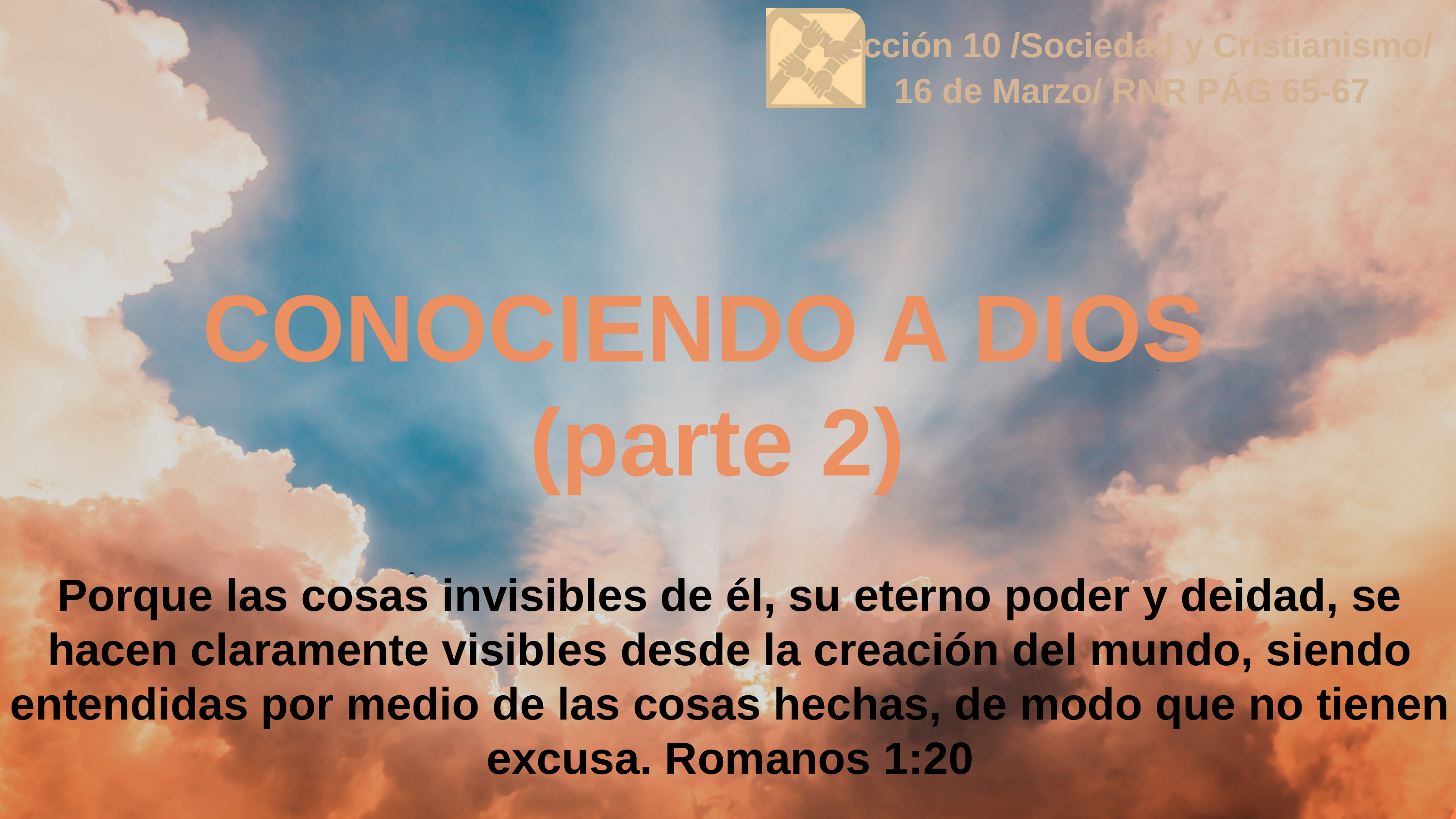

Lección 10 /Sociedad y Cristianismo/
16 de Marzo/ RNR PÁG 65-67
CONOCIENDO A DIOS
(parte 2)
Porque las cosas invisibles de él, su eterno poder y deidad, se hacen claramente visibles desde la creación del mundo, siendo entendidas por medio de las cosas hechas, de modo que no tienen excusa. Romanos 1:20